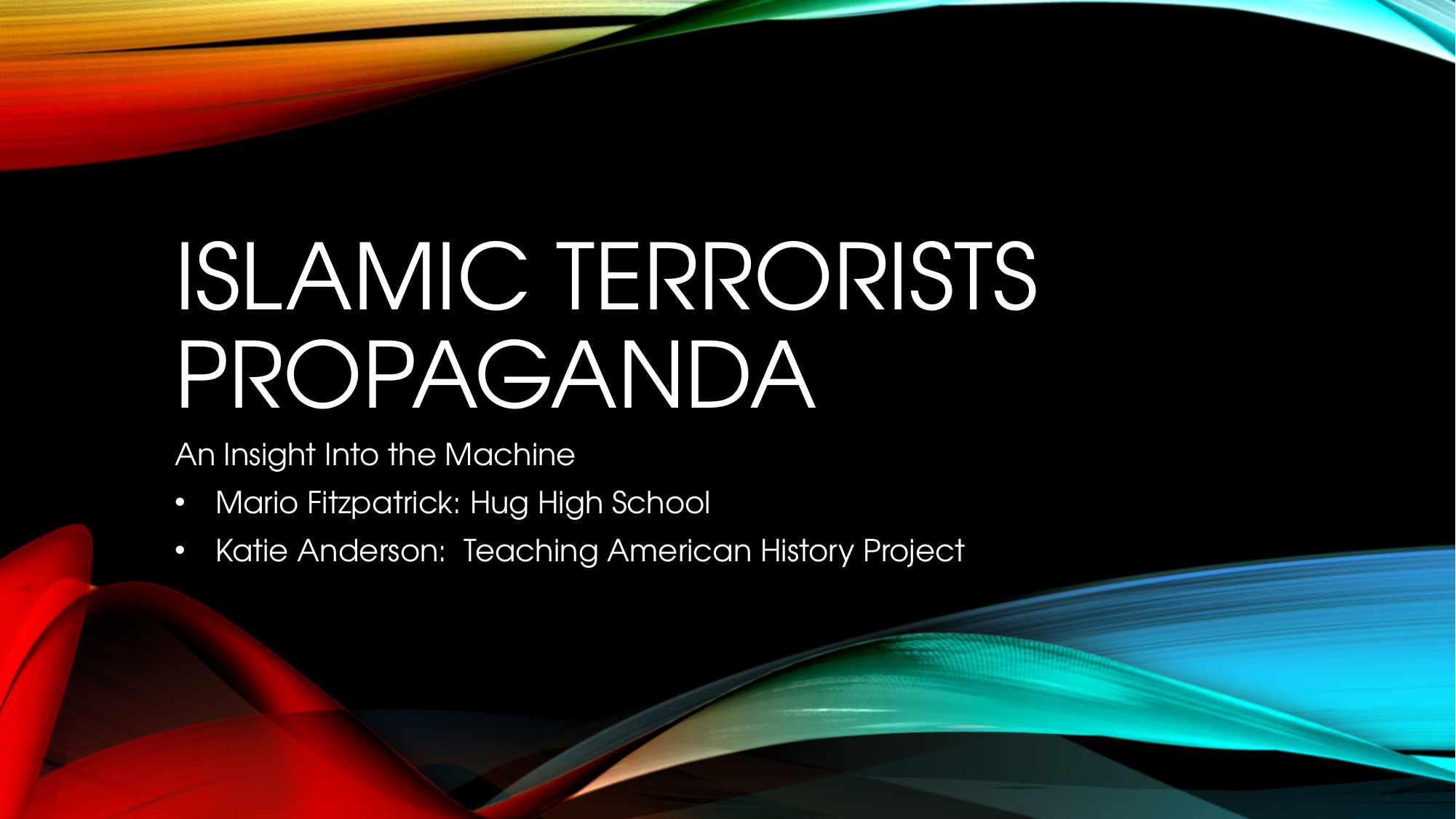

# Islamic Terrorists Propaganda
An Insight Into the Machine
Mario Fitzpatrick: Hug High School
Katie Anderson:  Teaching American History Project